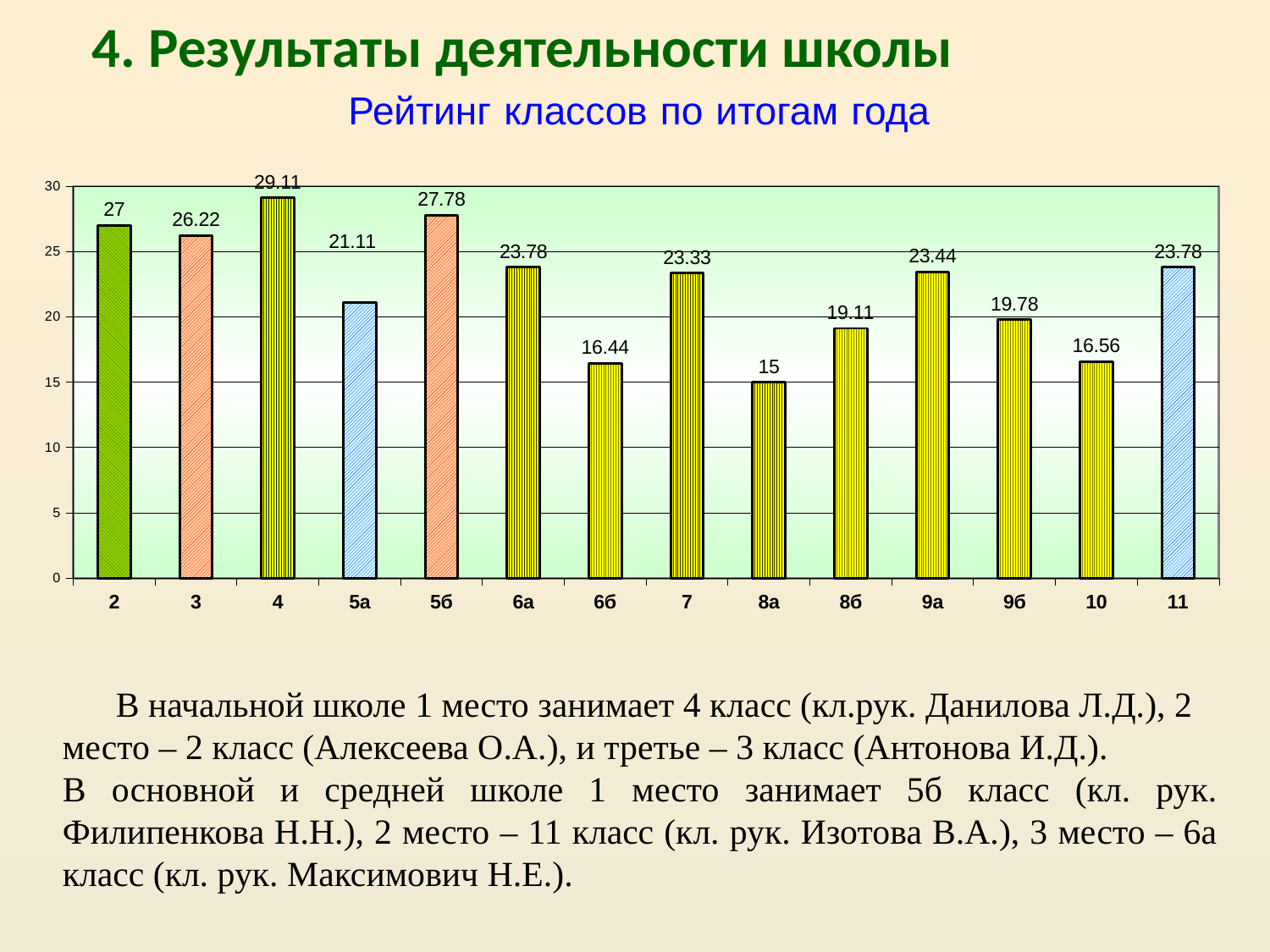

4. Результаты деятельности школы
# Рейтинг классов по итогам года

### Chart

| Category |  |
|---|---|
| 2 | 27.0 |
| 3 | 26.22 |
| 4 | 29.11 |
| 5а | 21.11 |
| 5б | 27.78 |
| 6а | 23.78 |
| 6б | 16.44 |
| 7 | 23.33 |
| 8а | 15.0 |
| 8б | 19.11 |
| 9а | 23.44 |
| 9б | 19.78 |
| 10 | 16.56 |
| 11 | 23.78 |

### Chart

| Category |
|---|
      В начальной школе 1 место занимает 4 класс (кл.рук. Данилова Л.Д.), 2 место – 2 класс (Алексеева О.А.), и третье – 3 класс (Антонова И.Д.).
В основной и средней школе 1 место занимает 5б класс (кл. рук. Филипенкова Н.Н.), 2 место – 11 класс (кл. рук. Изотова В.А.), 3 место – 6а класс (кл. рук. Максимович Н.Е.).